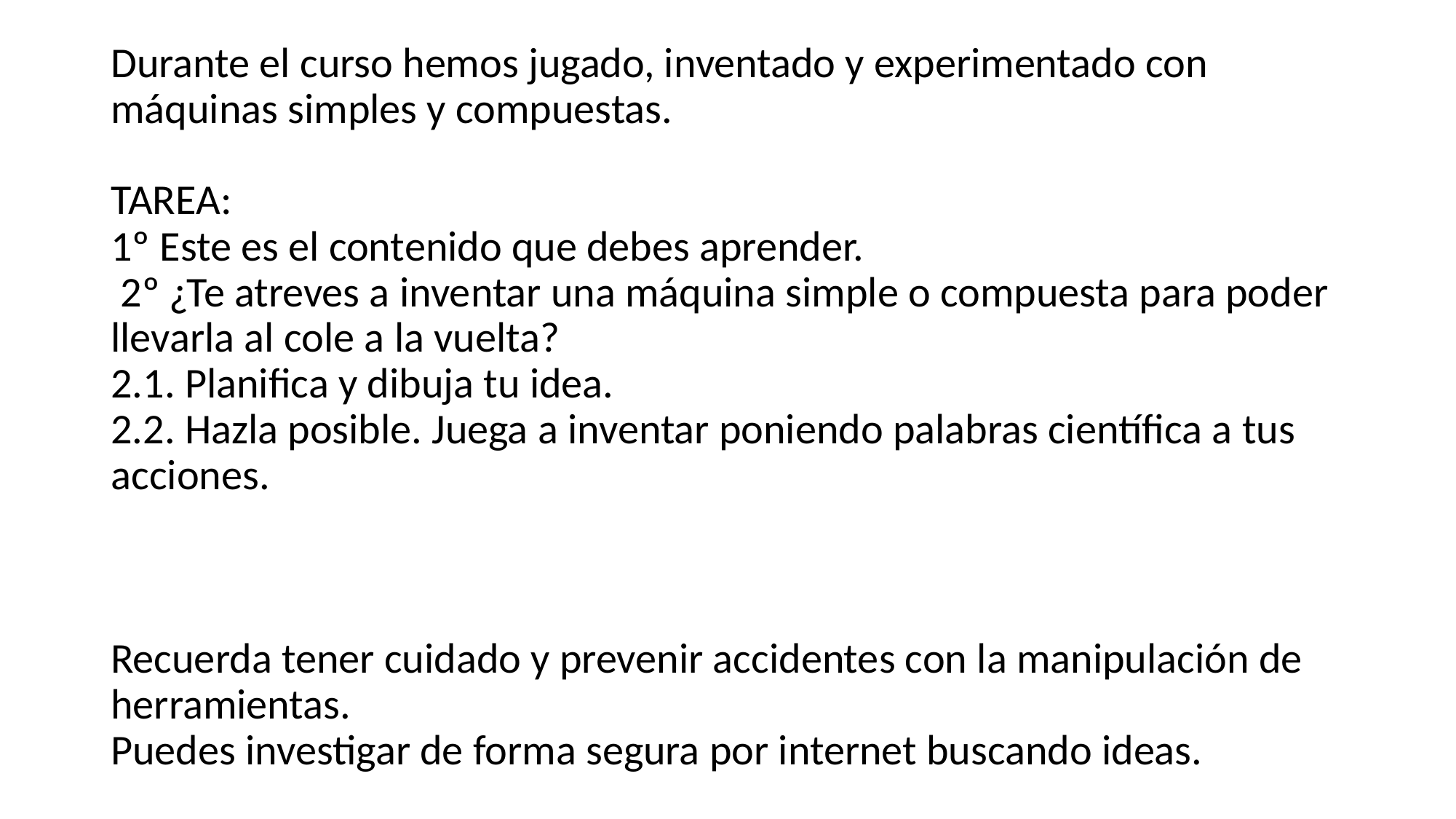

# Durante el curso hemos jugado, inventado y experimentado con máquinas simples y compuestas. TAREA: 1º Este es el contenido que debes aprender. 2º ¿Te atreves a inventar una máquina simple o compuesta para poder llevarla al cole a la vuelta? 2.1. Planifica y dibuja tu idea. 2.2. Hazla posible. Juega a inventar poniendo palabras científica a tus acciones. Recuerda tener cuidado y prevenir accidentes con la manipulación de herramientas. Puedes investigar de forma segura por internet buscando ideas.